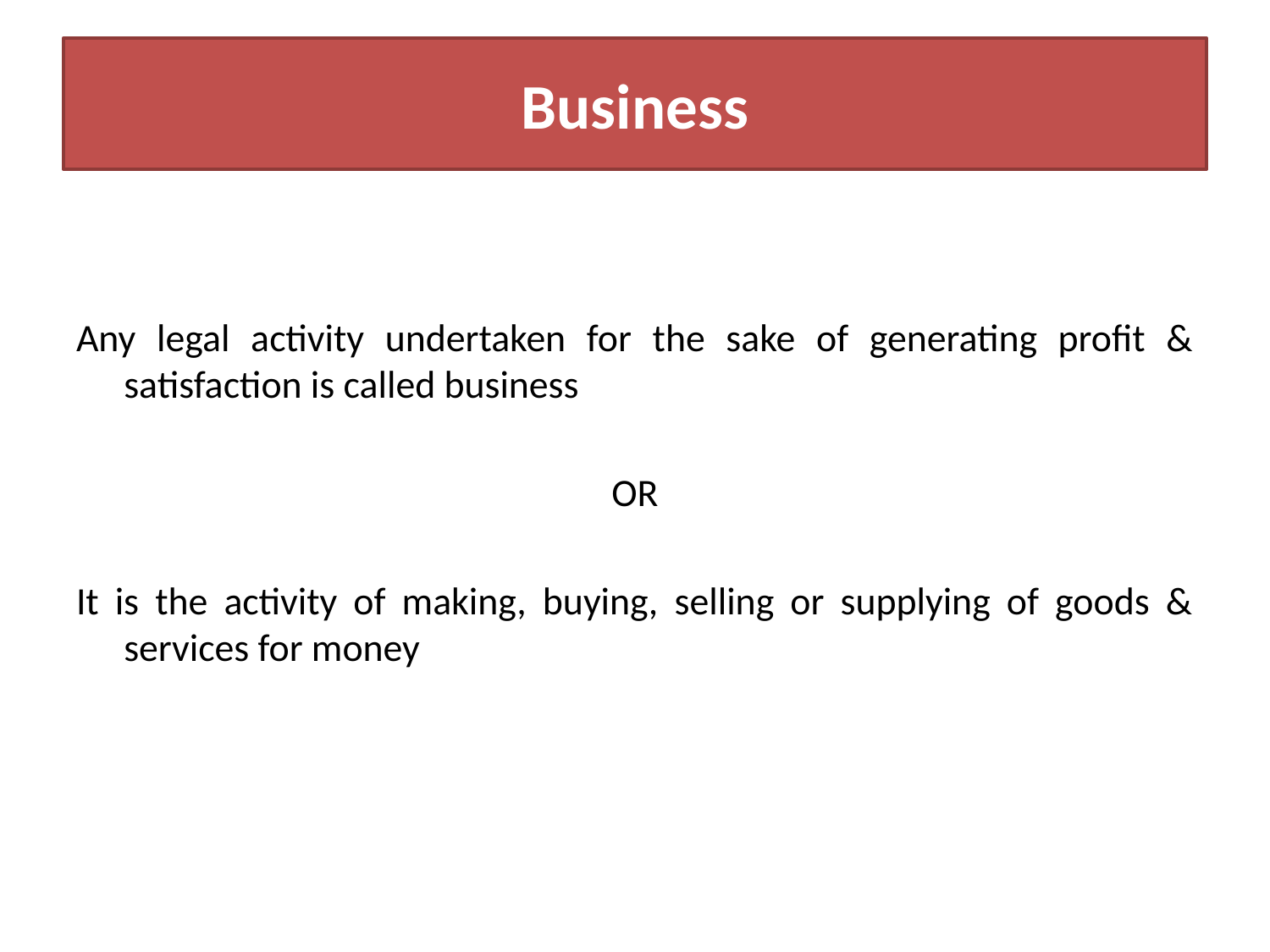

# Business
Any legal activity undertaken for the sake of generating profit & satisfaction is called business

OR

It is the activity of making, buying, selling or supplying of goods & services for money